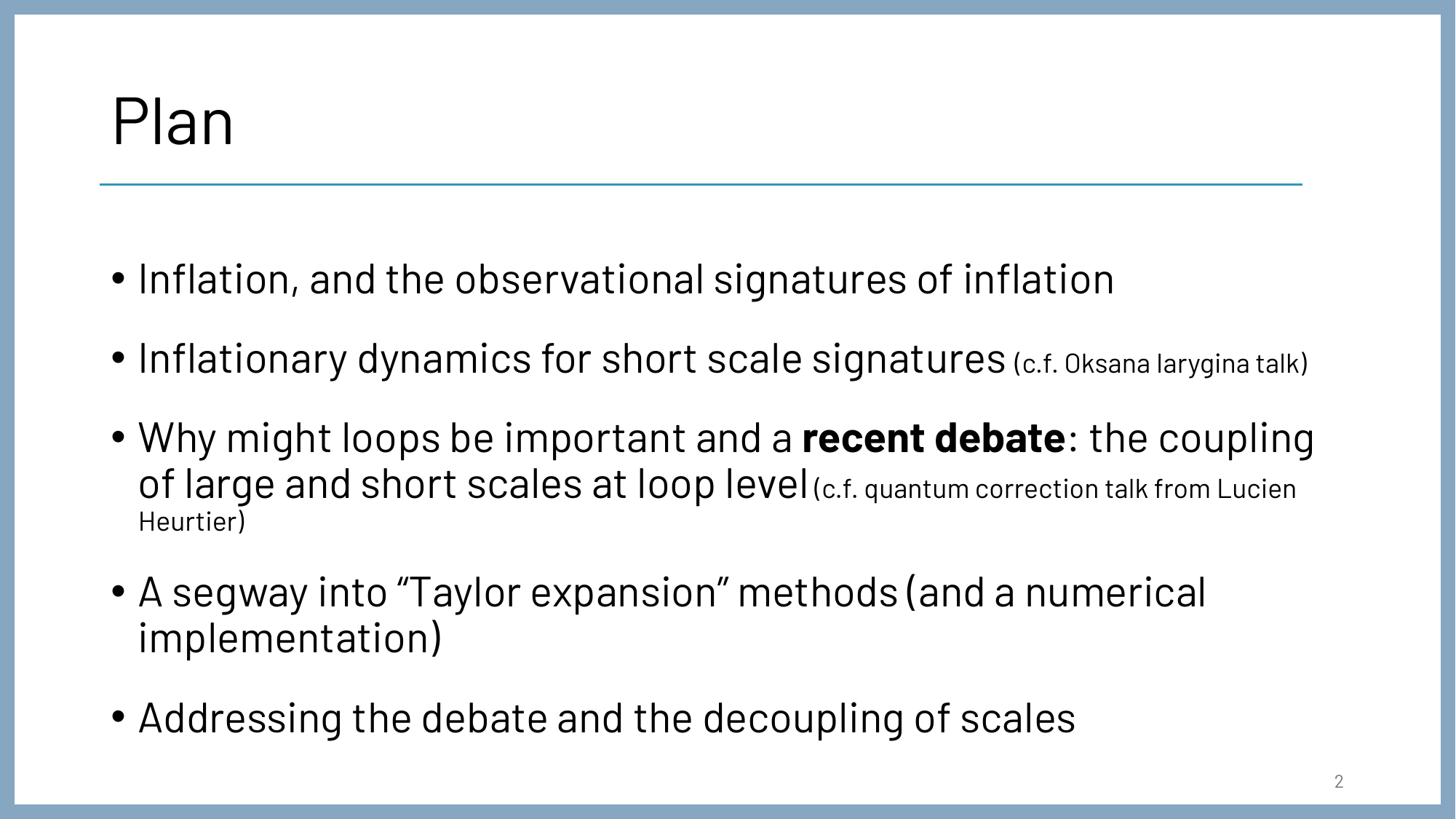

# Plan

Inflation, and the observational signatures of inflation

Inflationary dynamics for short scale signatures (c.f. Oksana Iarygina talk)

Why might loops be important and a recent debate: the coupling of large and short scales at loop level (c.f. quantum correction talk from Lucien Heurtier)

A segway into “Taylor expansion” methods (and a numerical implementation)

Addressing the debate and the decoupling of scales

2